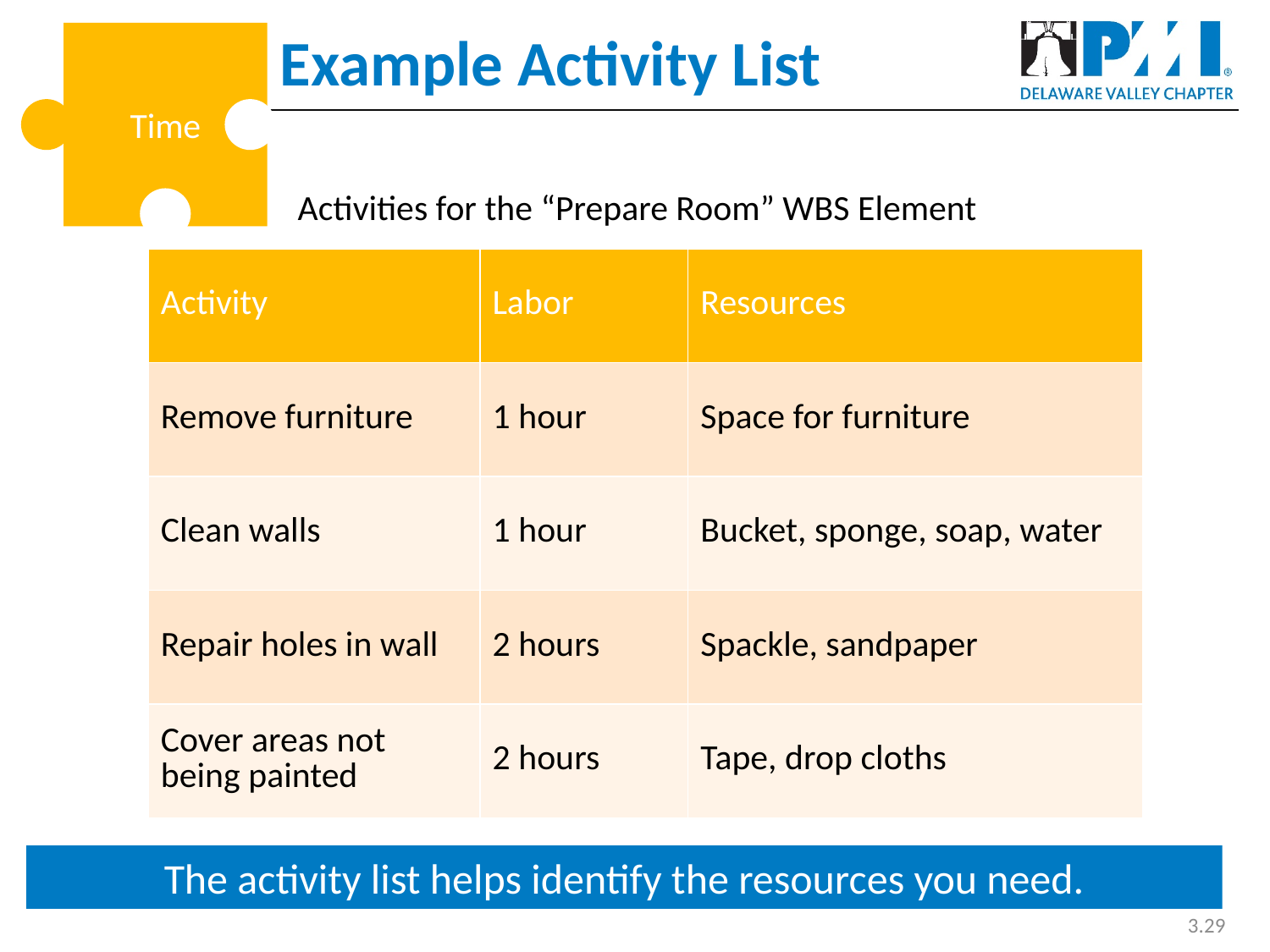

# Example Activity List
Time

Activities for the “Prepare Room” WBS Element
| Activity | Labor | Resources |
| --- | --- | --- |
| Remove furniture | 1 hour | Space for furniture |
| Clean walls | 1 hour | Bucket, sponge, soap, water |
| Repair holes in wall | 2 hours | Spackle, sandpaper |
| Cover areas not being painted | 2 hours | Tape, drop cloths |
The activity list helps identify the resources you need.
3.29